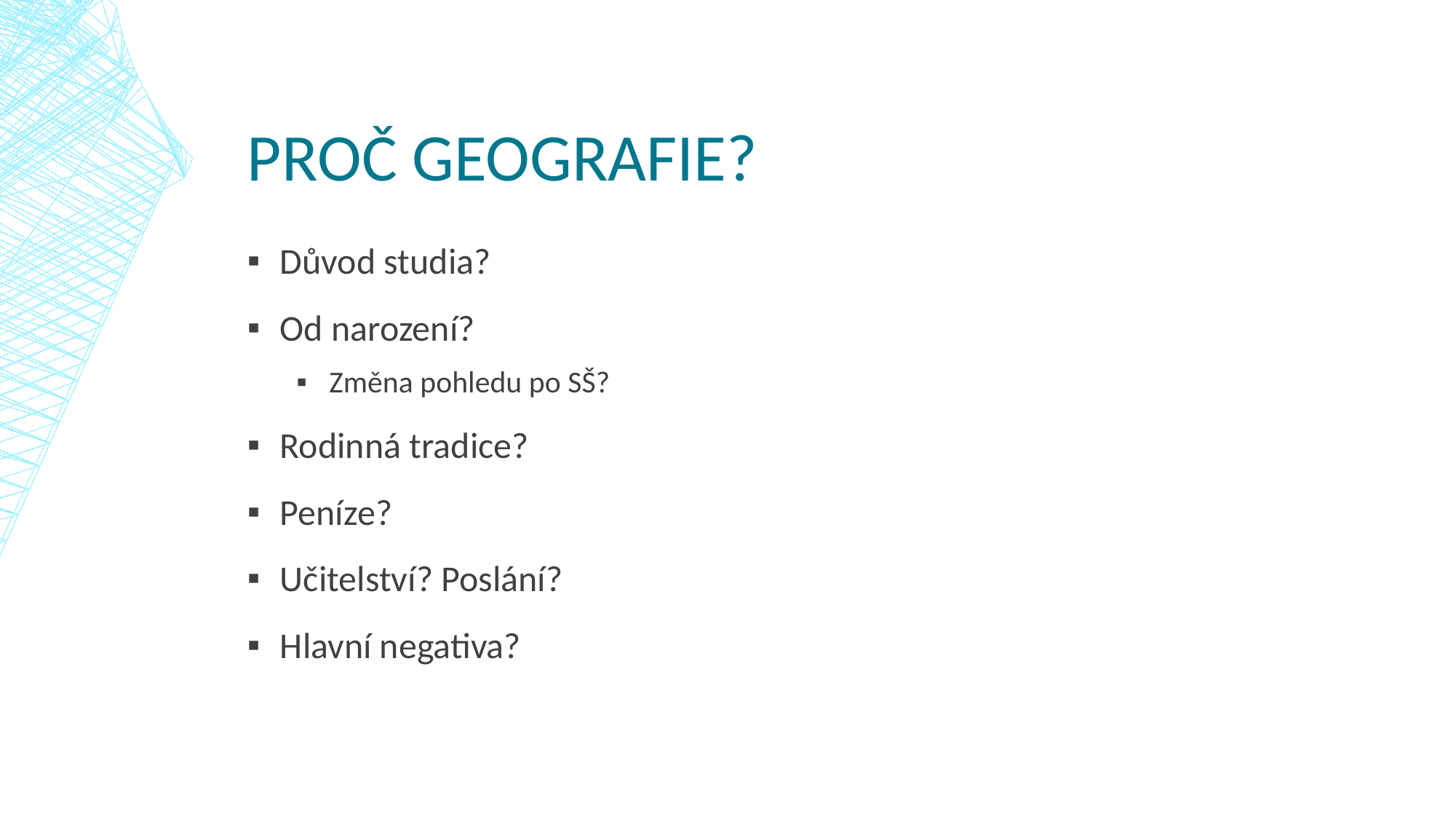

# Proč Geografie?
Důvod studia?
Od narození?
Změna pohledu po SŠ?
Rodinná tradice?
Peníze?
Učitelství? Poslání?
Hlavní negativa?